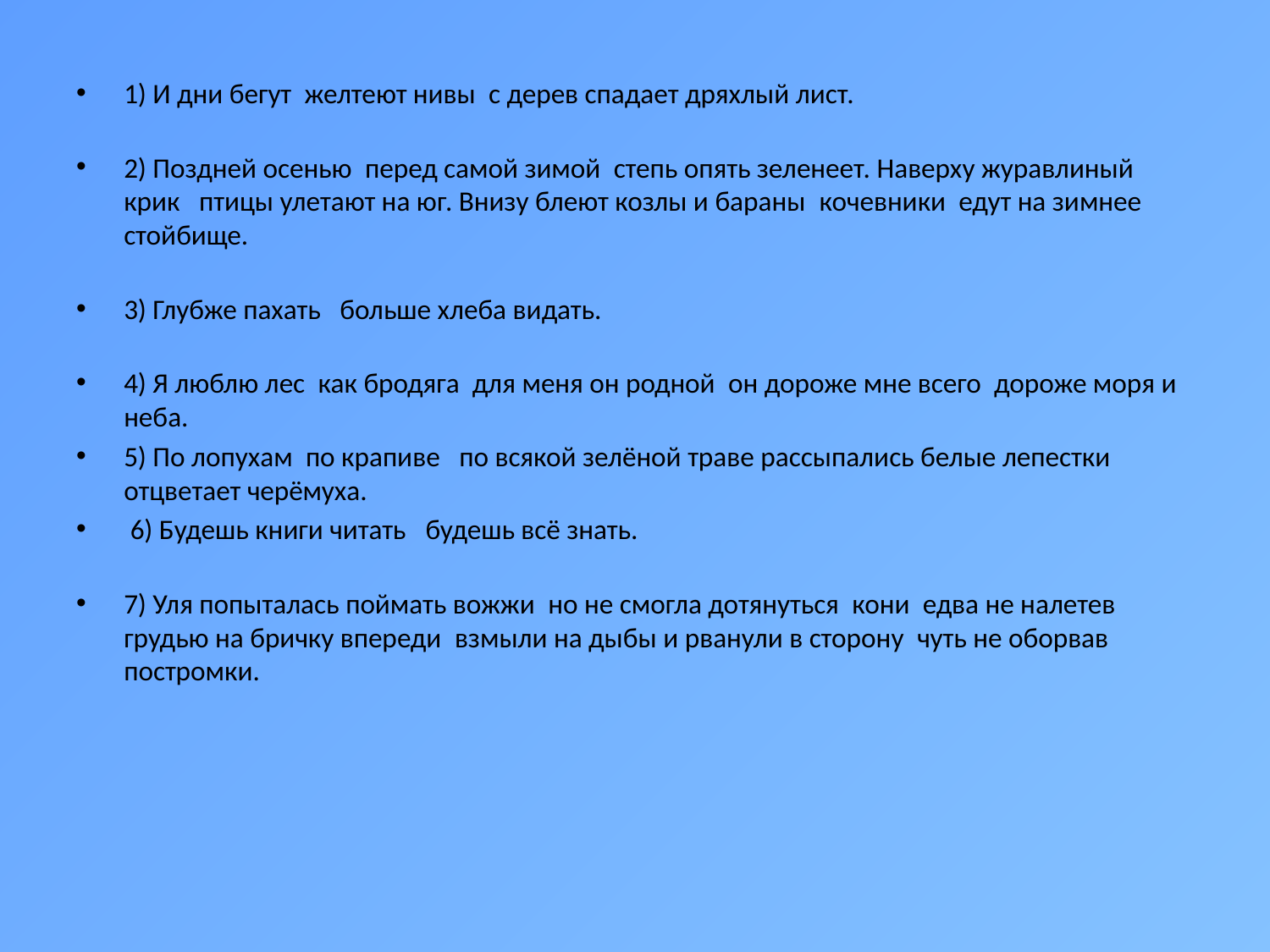

1) И дни бегут  желтеют нивы  с дерев спадает дряхлый лист.

2) Поздней осенью  перед самой зимой  степь опять зеленеет. Наверху журавлиный крик   птицы улетают на юг. Внизу блеют козлы и бараны  кочевники  едут на зимнее стойбище.

3) Глубже пахать   больше хлеба видать.

4) Я люблю лес  как бродяга  для меня он родной  он дороже мне всего  дороже моря и неба.
5) По лопухам  по крапиве   по всякой зелёной траве рассыпались белые лепестки  отцветает черёмуха.
 6) Будешь книги читать   будешь всё знать.

7) Уля попыталась поймать вожжи  но не смогла дотянуться  кони  едва не налетев грудью на бричку впереди  взмыли на дыбы и рванули в сторону  чуть не оборвав постромки.